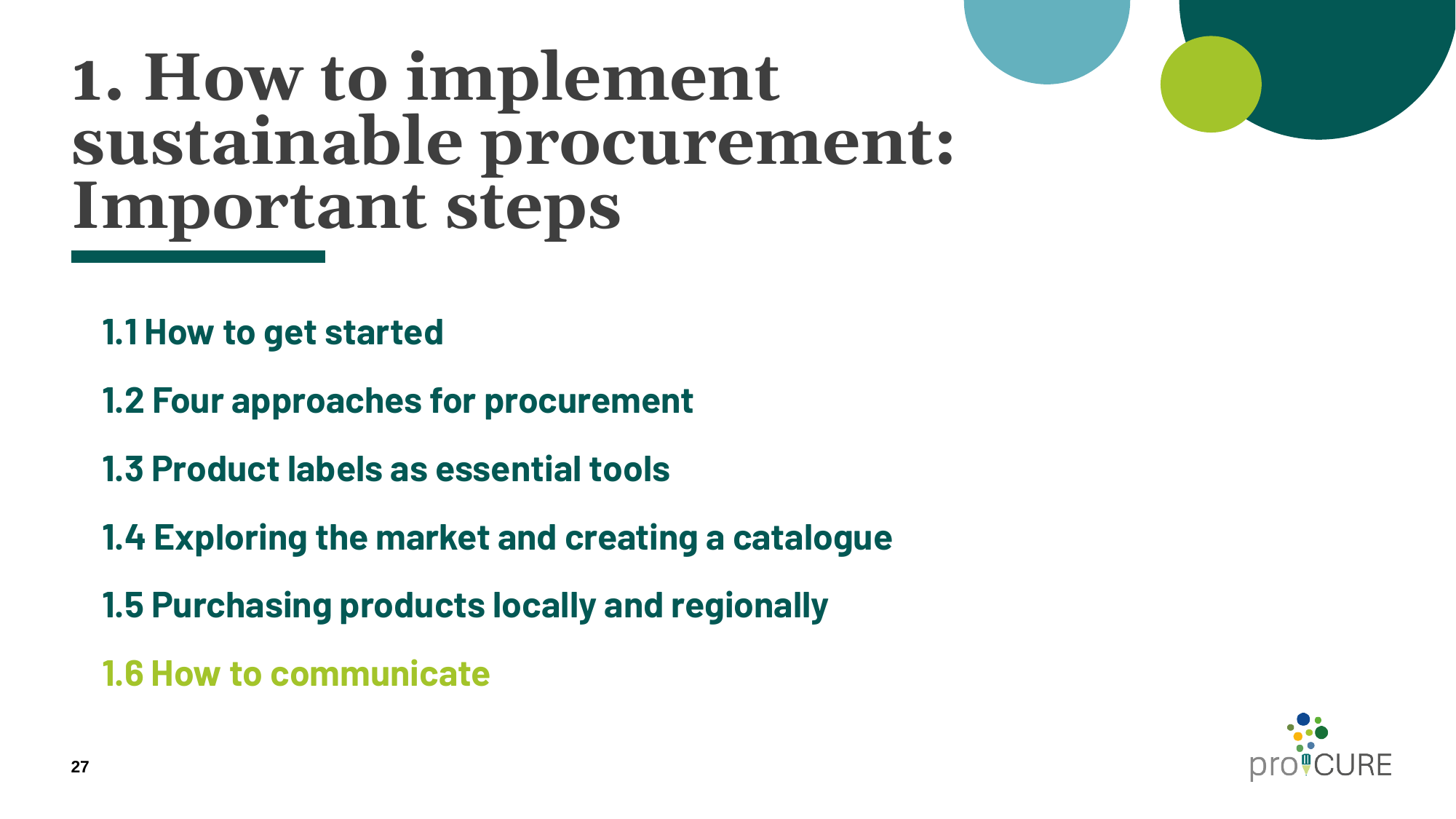

# 1. How to implement sustainable procurement: Important steps
1.1 How to get started
1.2 Four approaches for procurement
1.3 Product labels as essential tools
1.4 Exploring the market and creating a catalogue
1.5 Purchasing products locally and regionally
1.6 How to communicate
27